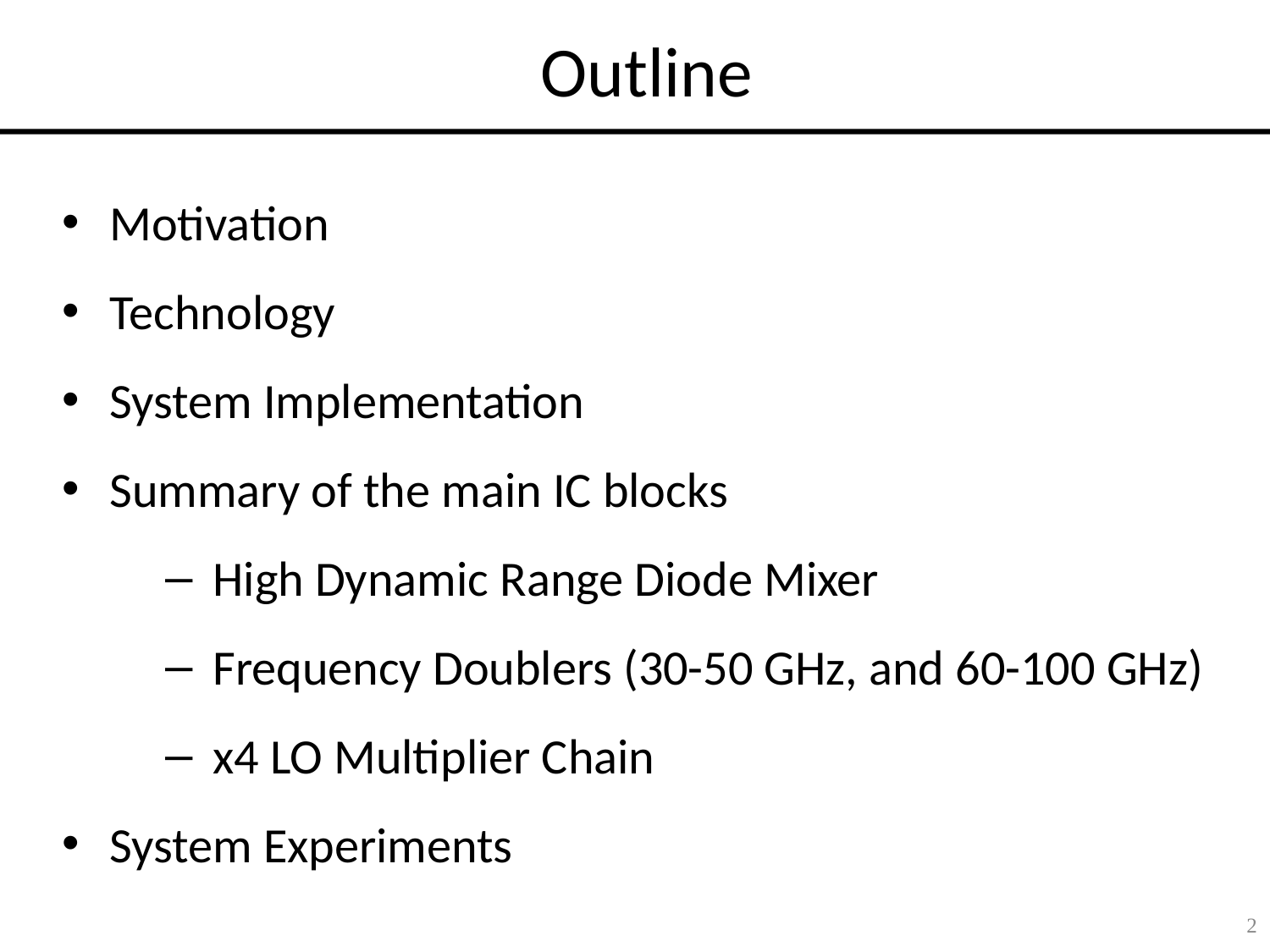

# Outline
Motivation
Technology
System Implementation
Summary of the main IC blocks
High Dynamic Range Diode Mixer
Frequency Doublers (30-50 GHz, and 60-100 GHz)
x4 LO Multiplier Chain
System Experiments
2